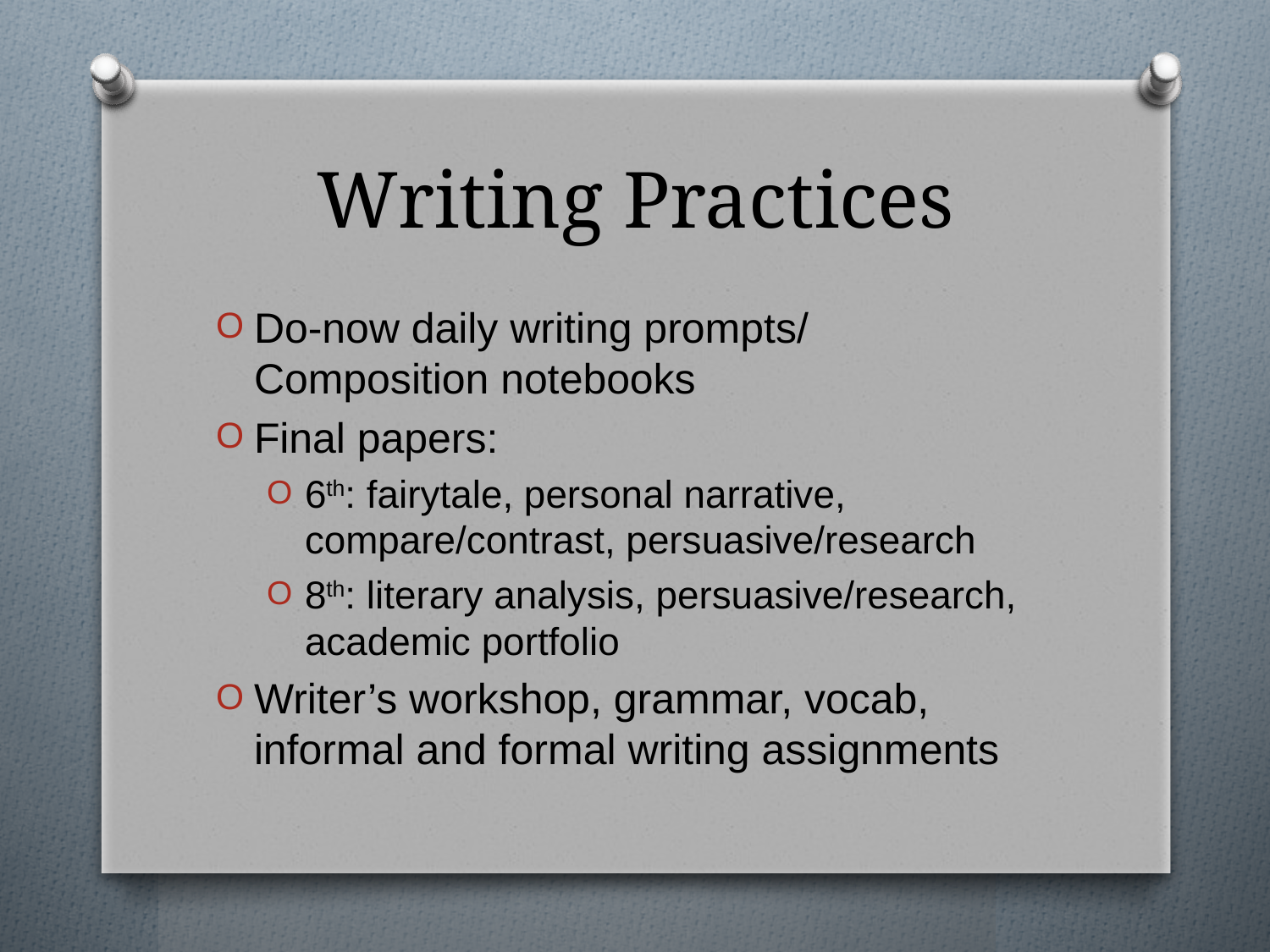

# Writing Practices
Do-now daily writing prompts/ Composition notebooks
Final papers:
6th: fairytale, personal narrative, compare/contrast, persuasive/research
8th: literary analysis, persuasive/research, academic portfolio
Writer’s workshop, grammar, vocab, informal and formal writing assignments